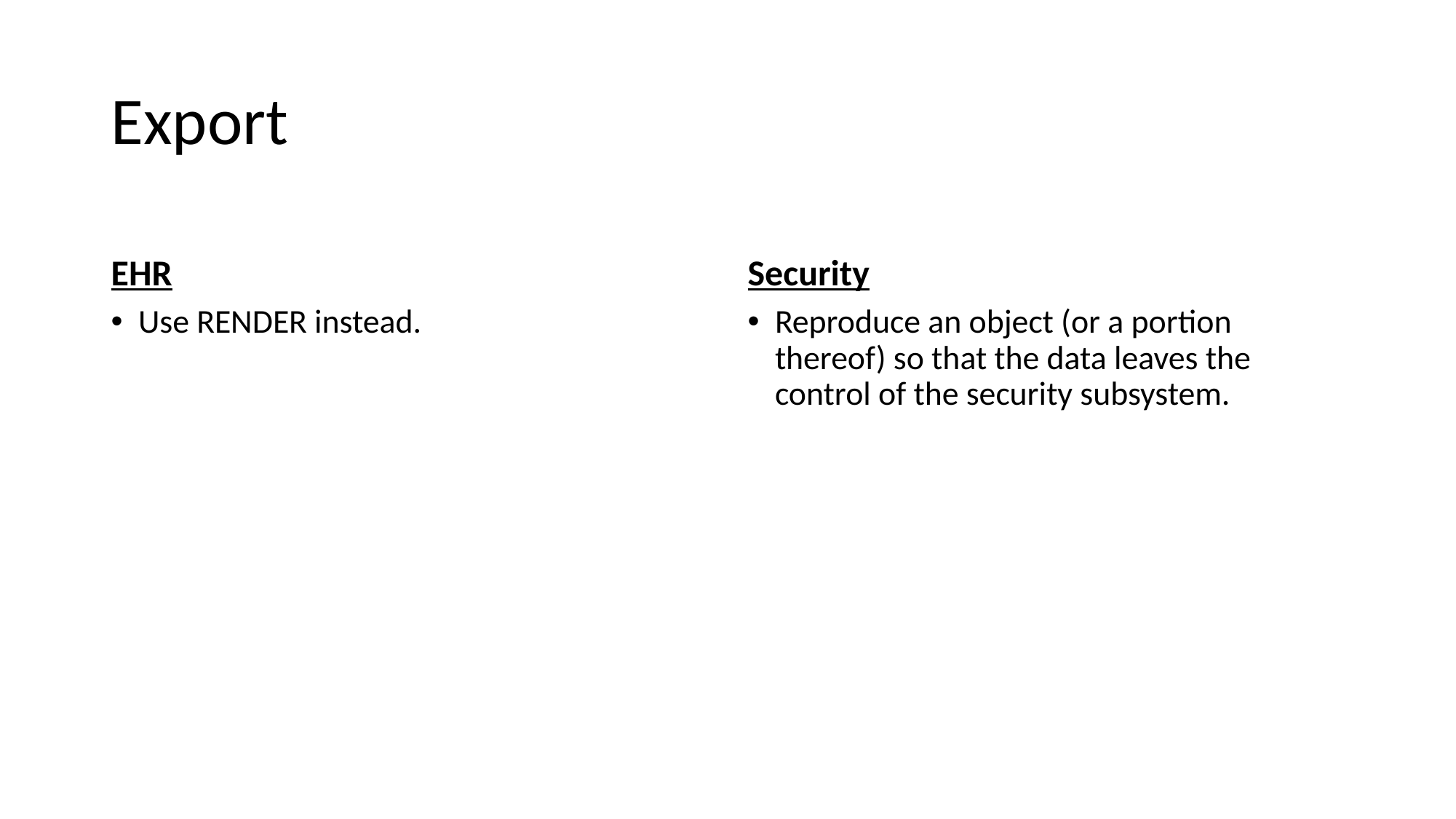

# Export
EHR
Security
Use RENDER instead.
Reproduce an object (or a portion thereof) so that the data leaves the control of the security subsystem.